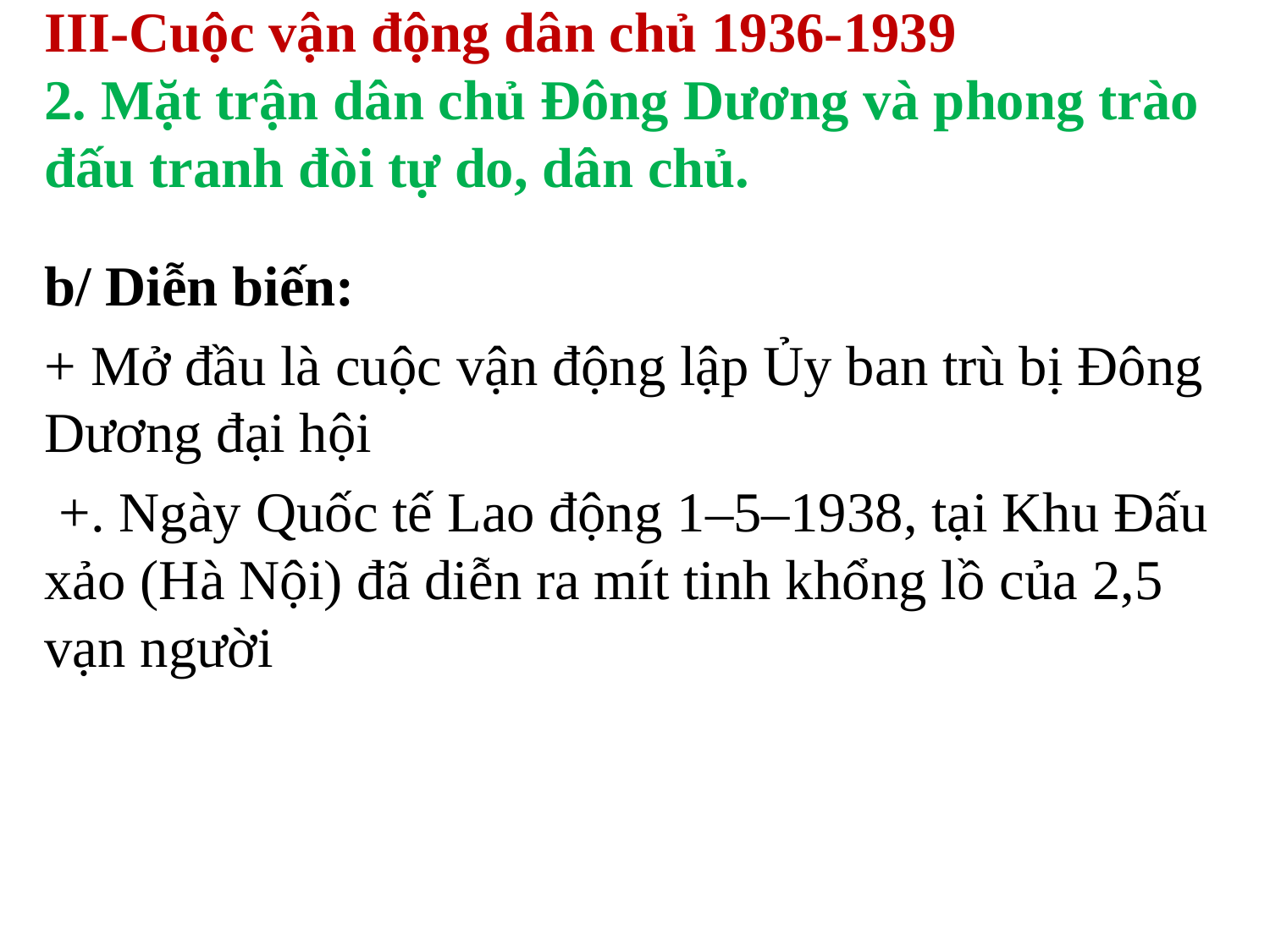

# III-Cuộc vận động dân chủ 1936-1939 2. Mặt trận dân chủ Đông Dương và phong trào đấu tranh đòi tự do, dân chủ.
b/ Diễn biến:
+ Mở đầu là cuộc vận động lập Ủy ban trù bị Đông Dương đại hội
 +. Ngày Quốc tế Lao động 1–5–1938, tại Khu Đấu xảo (Hà Nội) đã diễn ra mít tinh khổng lồ của 2,5 vạn người